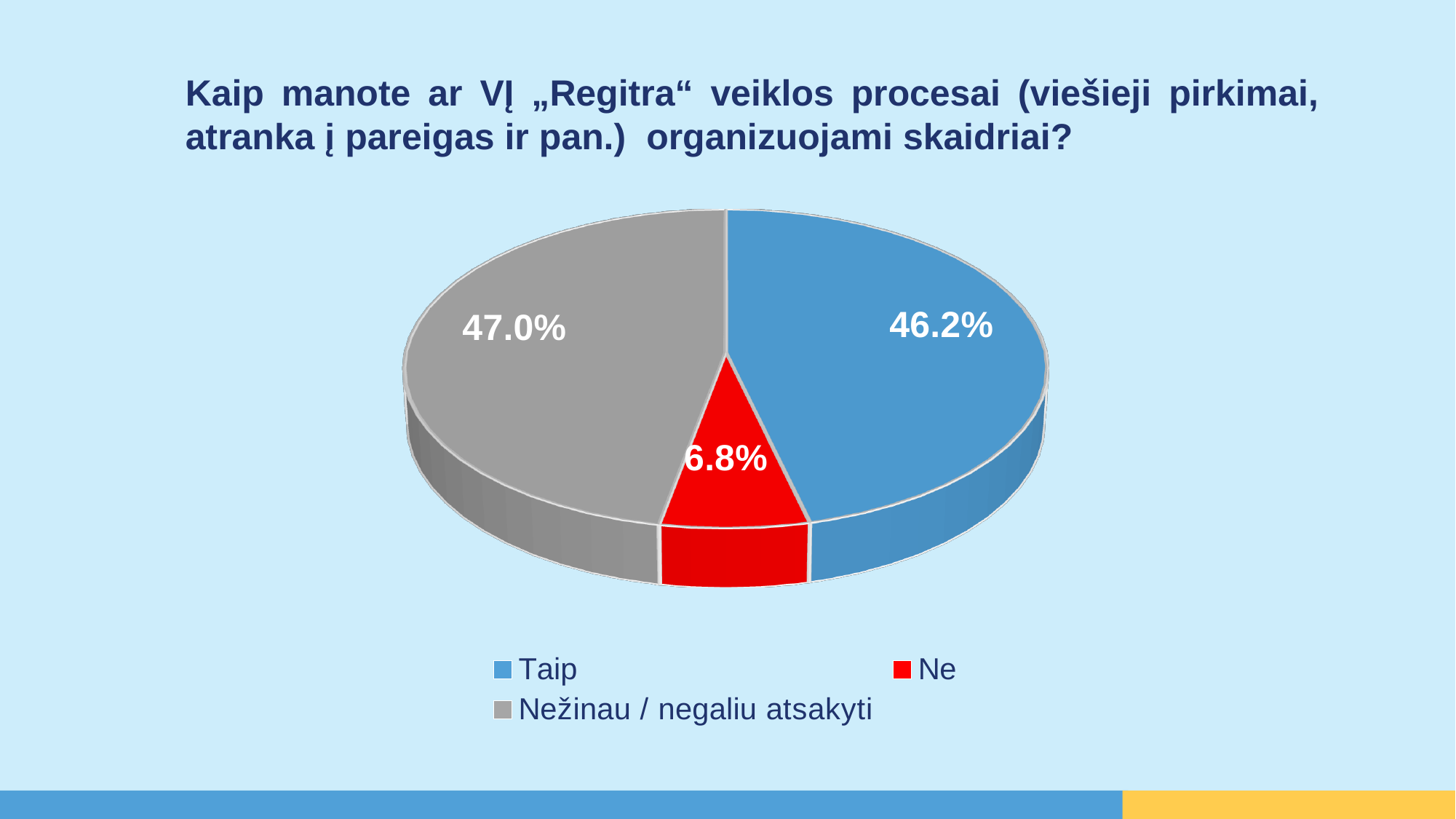

Kaip manote ar VĮ „Regitra“ veiklos procesai (viešieji pirkimai, atranka į pareigas ir pan.)  organizuojami skaidriai?

[unsupported chart]